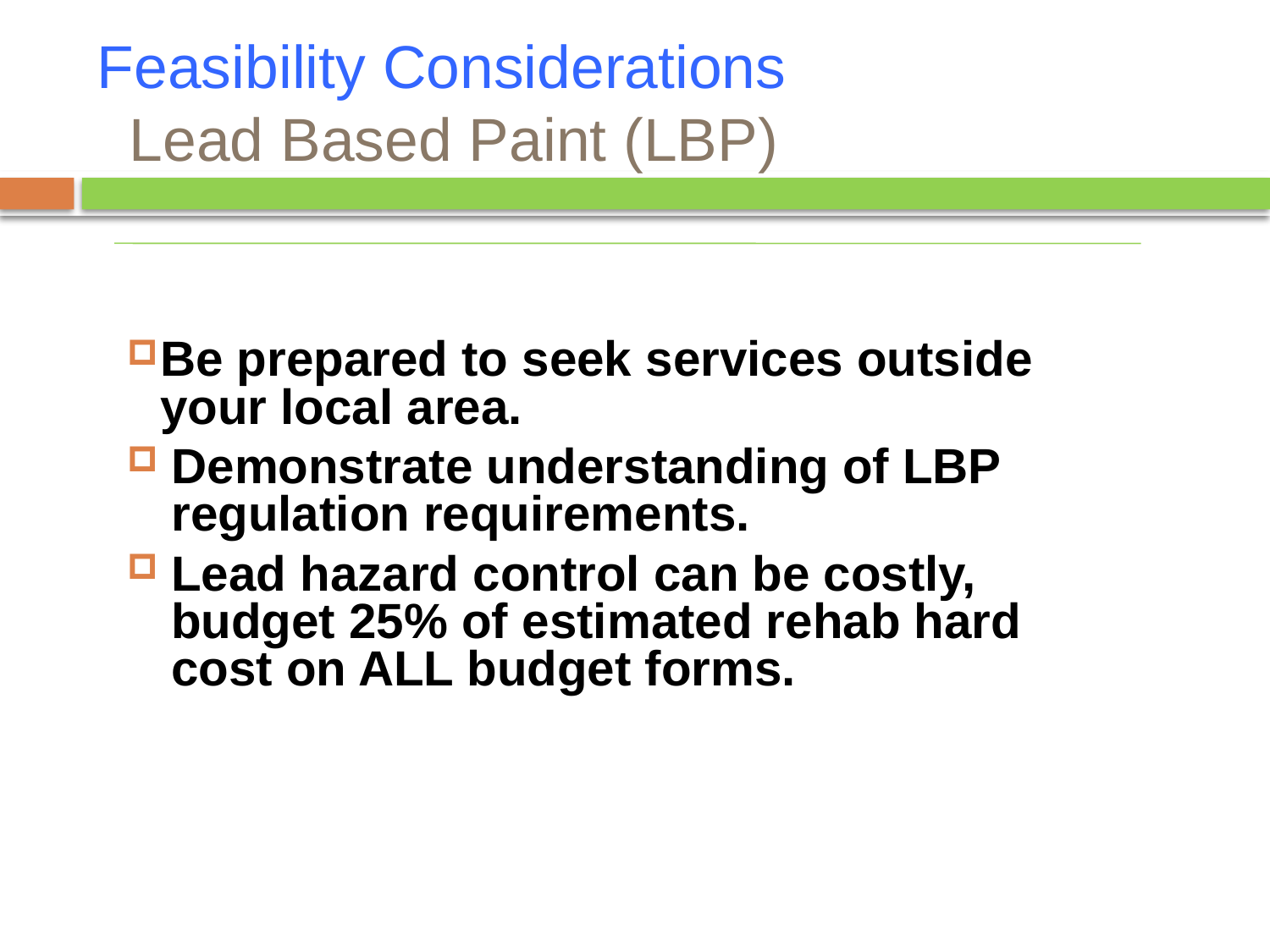

# Feasibility Considerations Lead Based Paint (LBP)

Be prepared to seek services outside your local area.
Demonstrate understanding of LBP regulation requirements.
Lead hazard control can be costly, budget 25% of estimated rehab hard cost on ALL budget forms.